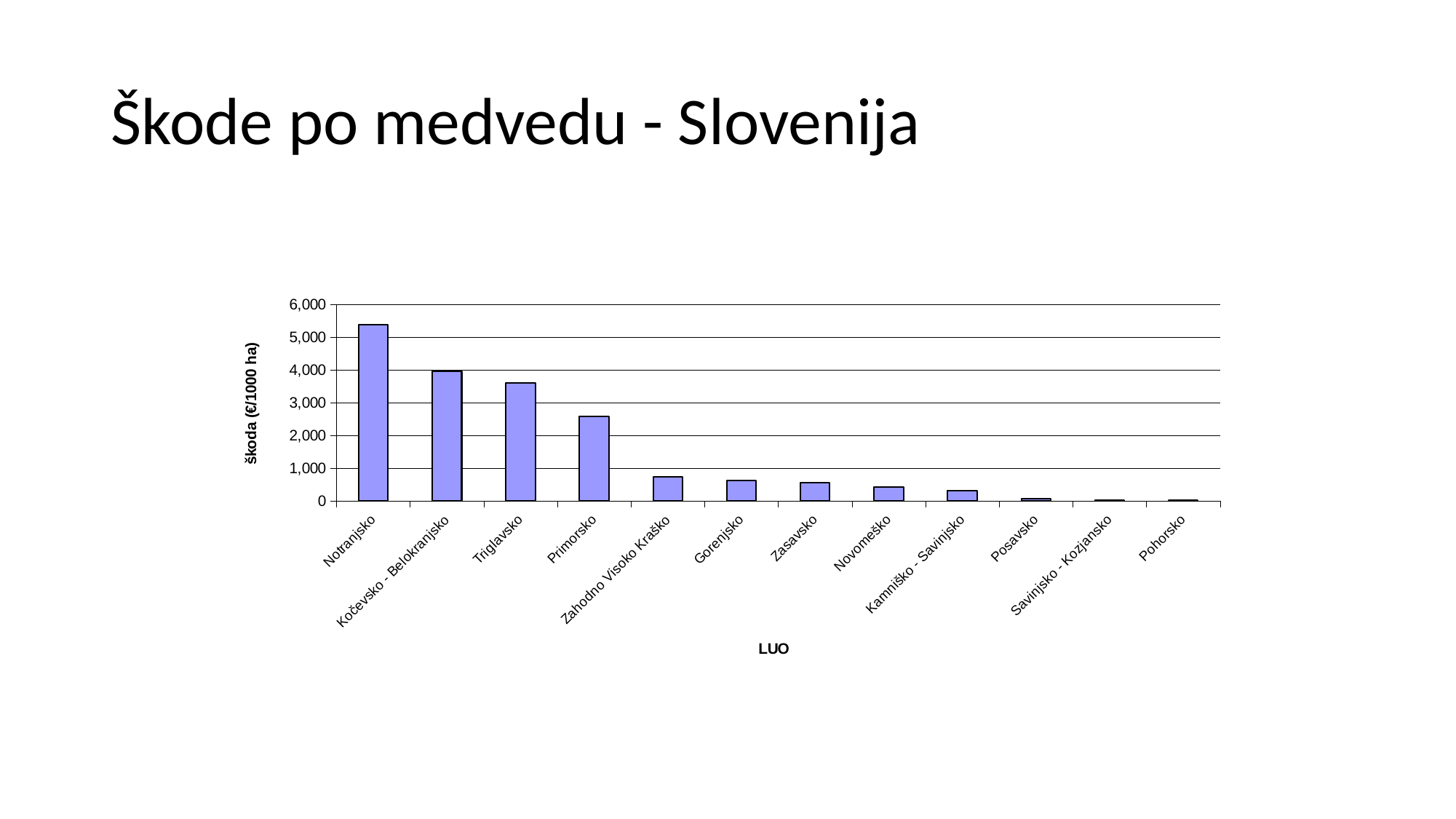

# Škode po medvedu - Slovenija

### Chart

| Category |  |
|---|---|
| Notranjsko | 5389.866043789048 |
| Kočevsko - Belokranjsko | 3973.192870475712 |
| Triglavsko | 3615.81374266712 |
| Primorsko | 2577.783928544712 |
| Zahodno Visoko Kraško | 740.4005274861664 |
| Gorenjsko | 625.808903926381 |
| Zasavsko | 546.1694571283613 |
| Novomeško | 413.3232322198221 |
| Kamniško - Savinjsko | 316.886332866615 |
| Posavsko | 69.58567507515357 |
| Savinjsko - Kozjansko | 29.46083768731249 |
| Pohorsko | 9.962280611721237 |